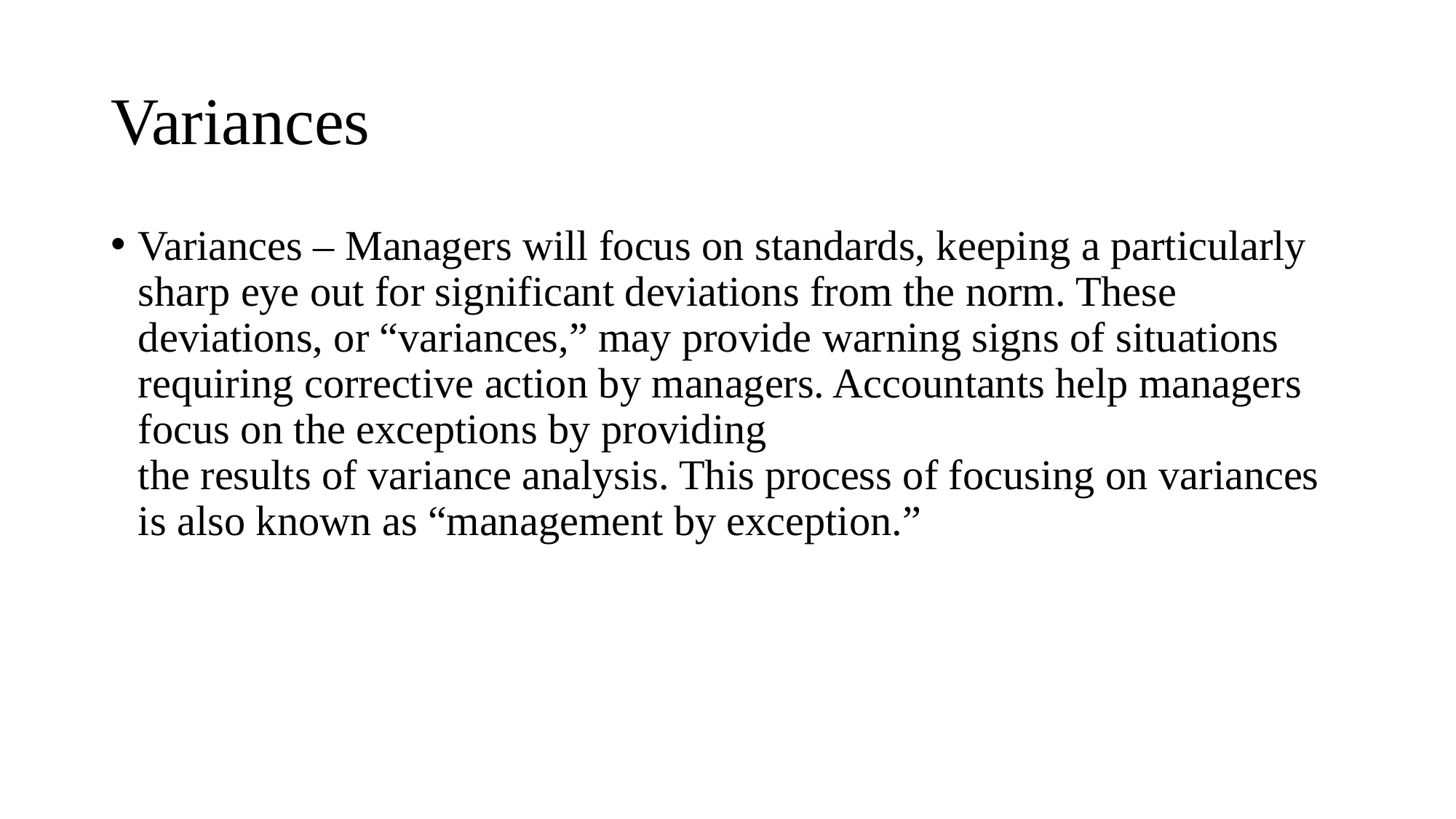

# Variances
Variances – Managers will focus on standards, keeping a particularly sharp eye out for significant deviations from the norm. These deviations, or “variances,” may provide warning signs of situations
requiring corrective action by managers. Accountants help managers focus on the exceptions by providing
the results of variance analysis. This process of focusing on variances is also known as “management by exception.”